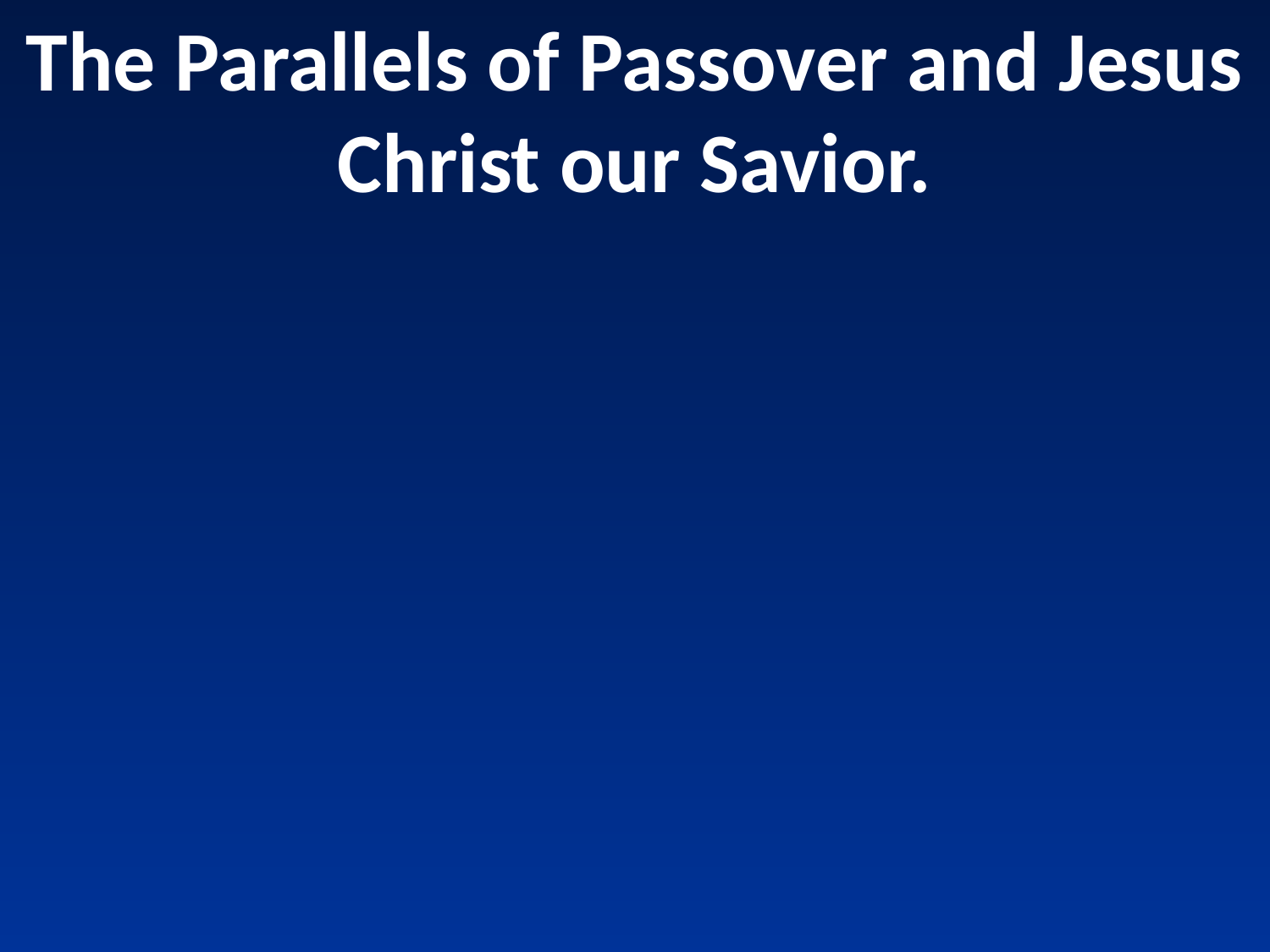

The Parallels of Passover and Jesus Christ our Savior.